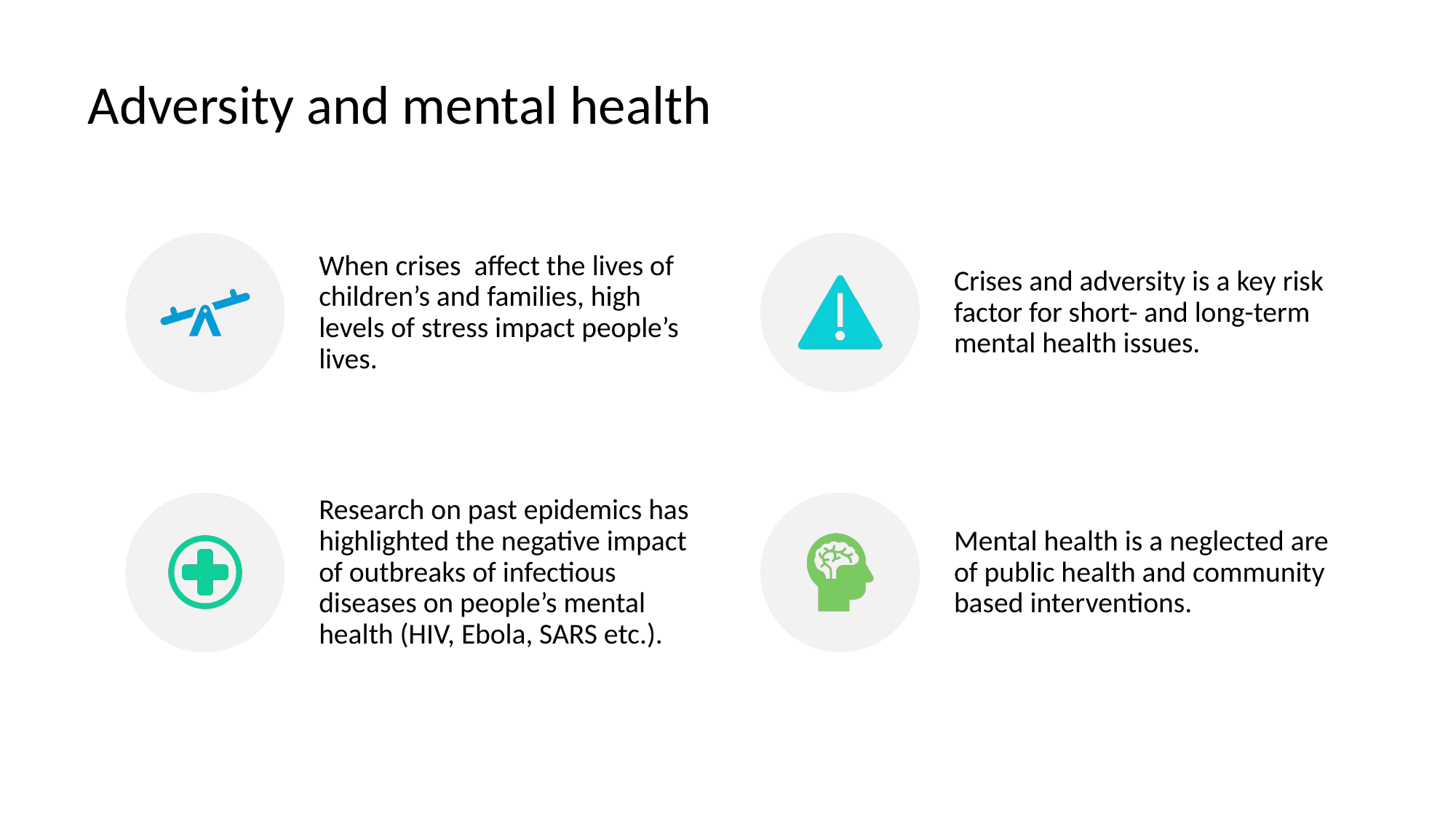

# Adversity and mental health
When crises  affect the lives of children’s and families, high levels of stress impact people’s lives.
Crises and adversity is a key risk factor for short- and long-term mental health issues.
Research on past epidemics has highlighted the negative impact of outbreaks of infectious diseases on people’s mental health (HIV, Ebola, SARS etc.).
Mental health is a neglected are of public health and community based interventions.